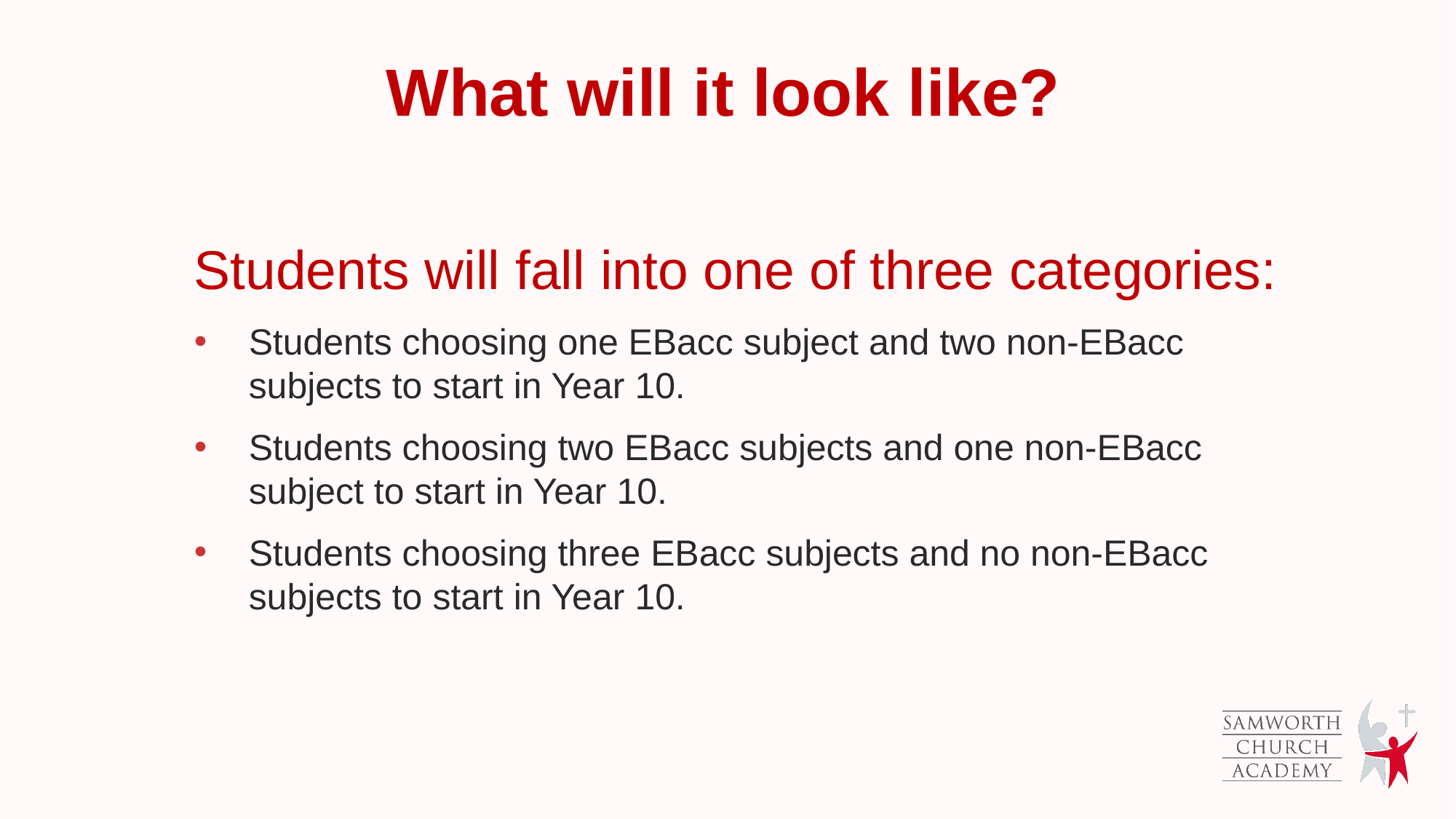

What will it look like?
Students will fall into one of three categories:
Students choosing one EBacc subject and two non-EBacc subjects to start in Year 10.
Students choosing two EBacc subjects and one non-EBacc subject to start in Year 10.
Students choosing three EBacc subjects and no non-EBacc subjects to start in Year 10.